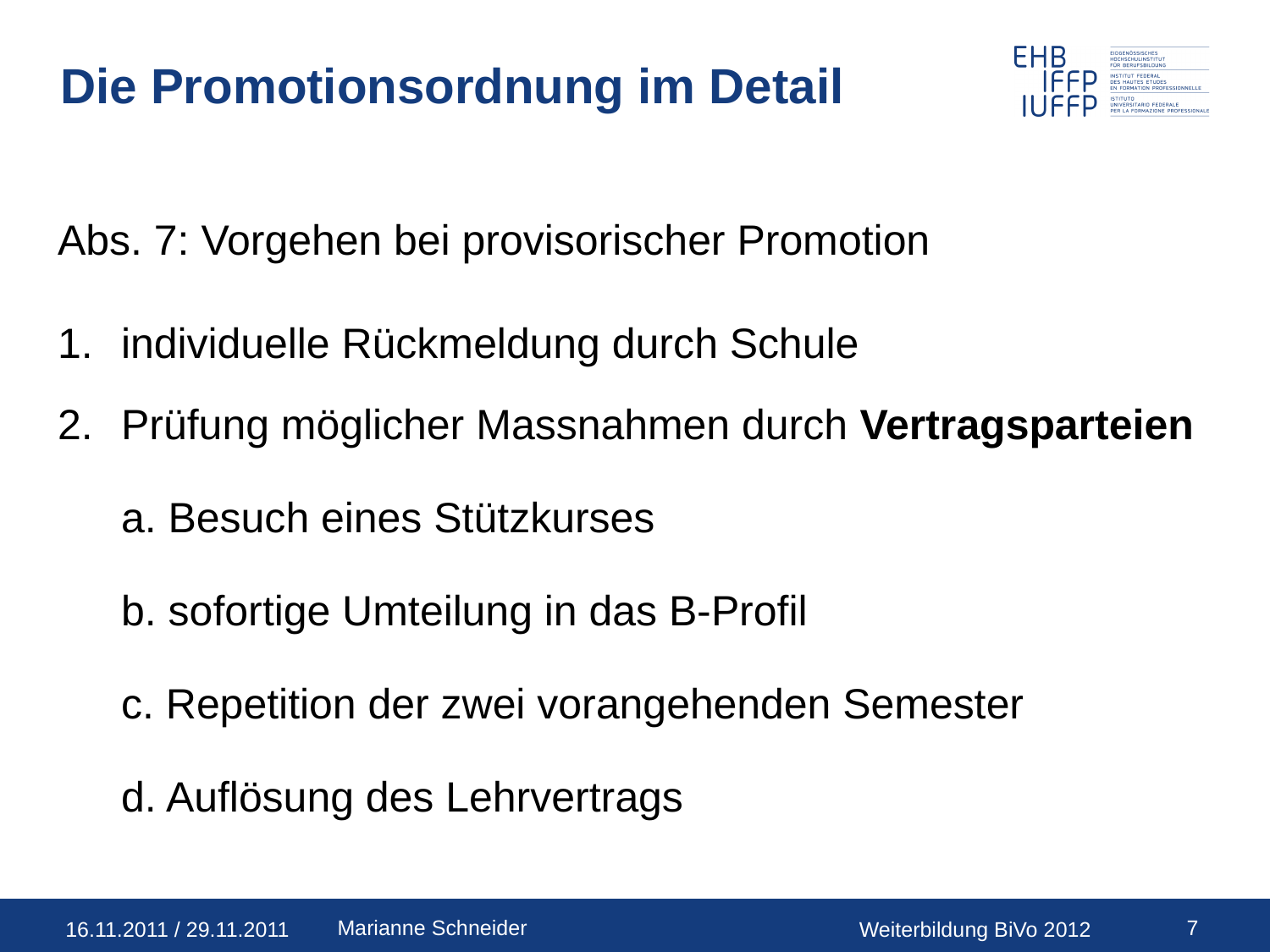

# Die Promotionsordnung im Detail
Abs. 7: Vorgehen bei provisorischer Promotion
individuelle Rückmeldung durch Schule
Prüfung möglicher Massnahmen durch Vertragsparteien
	a. Besuch eines Stützkurses
	b. sofortige Umteilung in das B-Profil
	c. Repetition der zwei vorangehenden Semester
	d. Auflösung des Lehrvertrags